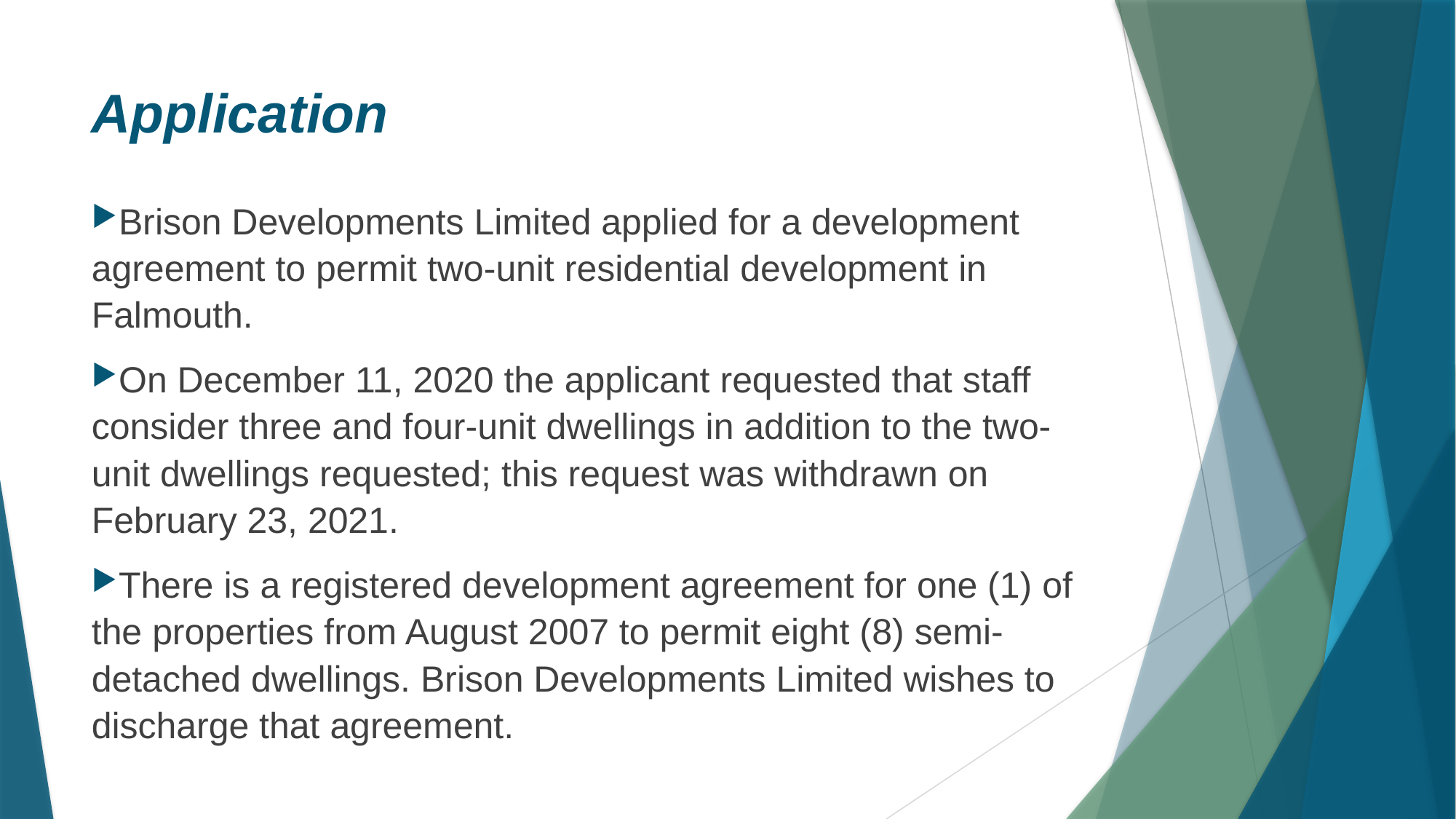

Application
Brison Developments Limited applied for a development agreement to permit two-unit residential development in Falmouth.
On December 11, 2020 the applicant requested that staff consider three and four-unit dwellings in addition to the two-unit dwellings requested; this request was withdrawn on February 23, 2021.
There is a registered development agreement for one (1) of the properties from August 2007 to permit eight (8) semi-detached dwellings. Brison Developments Limited wishes to discharge that agreement.